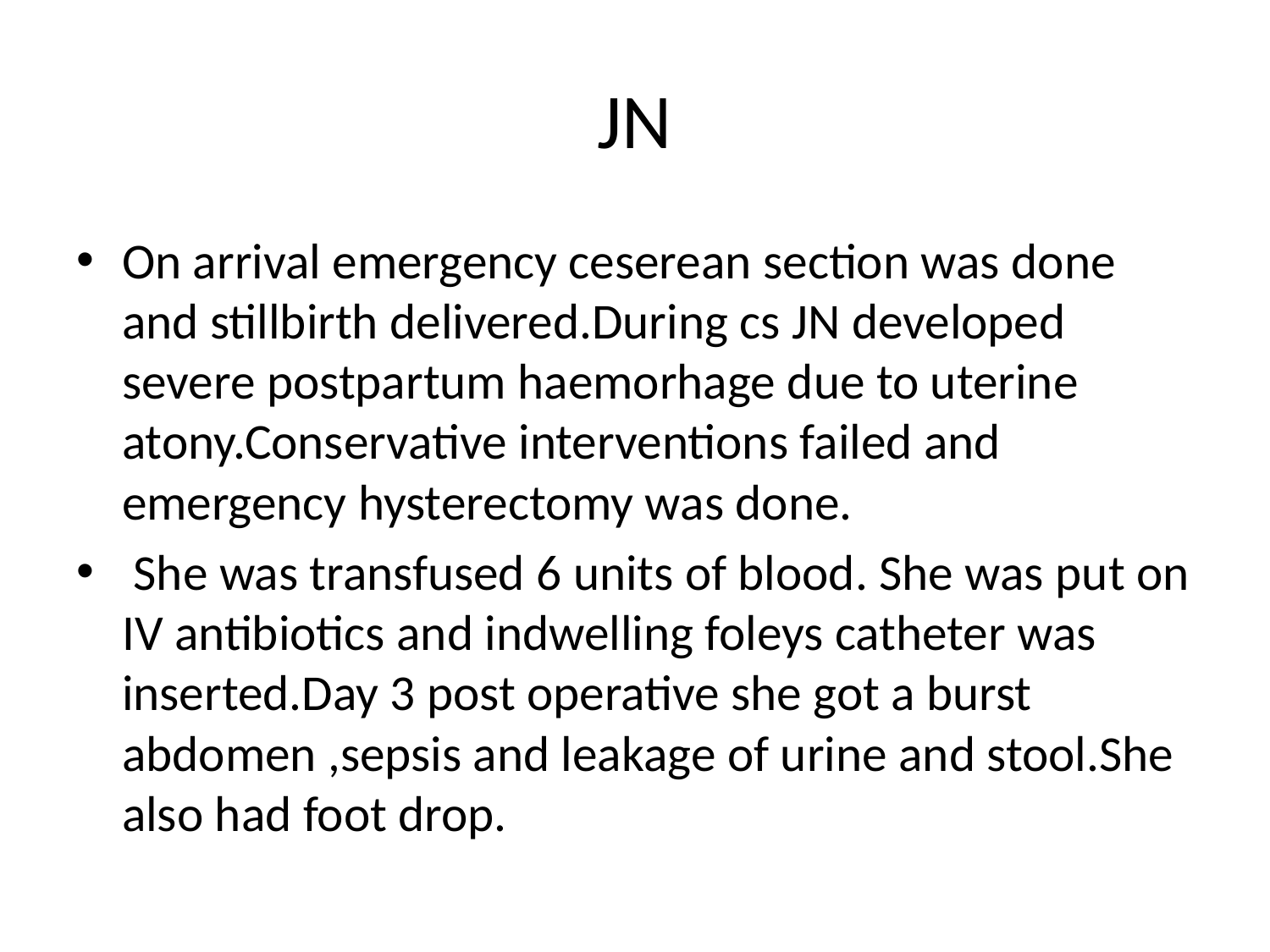

# JN
On arrival emergency ceserean section was done and stillbirth delivered.During cs JN developed severe postpartum haemorhage due to uterine atony.Conservative interventions failed and   emergency hysterectomy was done.
 She was transfused 6 units of blood. She was put on IV antibiotics and indwelling foleys catheter was inserted.Day 3 post operative she got a burst abdomen ,sepsis and leakage of urine and stool.She also had foot drop.